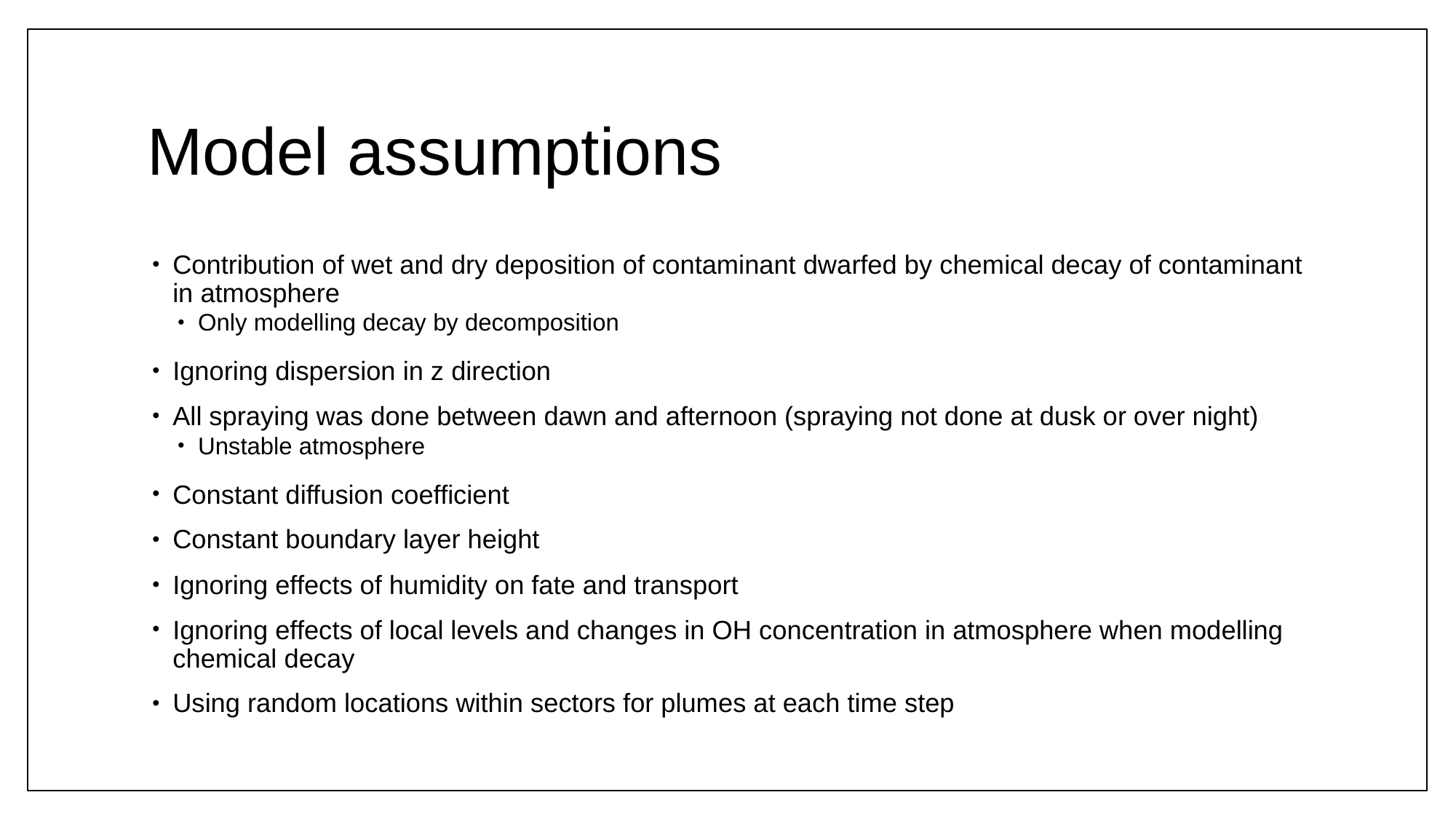

# Model assumptions
Contribution of wet and dry deposition of contaminant dwarfed by chemical decay of contaminant in atmosphere
Only modelling decay by decomposition
Ignoring dispersion in z direction
All spraying was done between dawn and afternoon (spraying not done at dusk or over night)
Unstable atmosphere
Constant diffusion coefficient
Constant boundary layer height
Ignoring effects of humidity on fate and transport
Ignoring effects of local levels and changes in OH concentration in atmosphere when modelling chemical decay
Using random locations within sectors for plumes at each time step